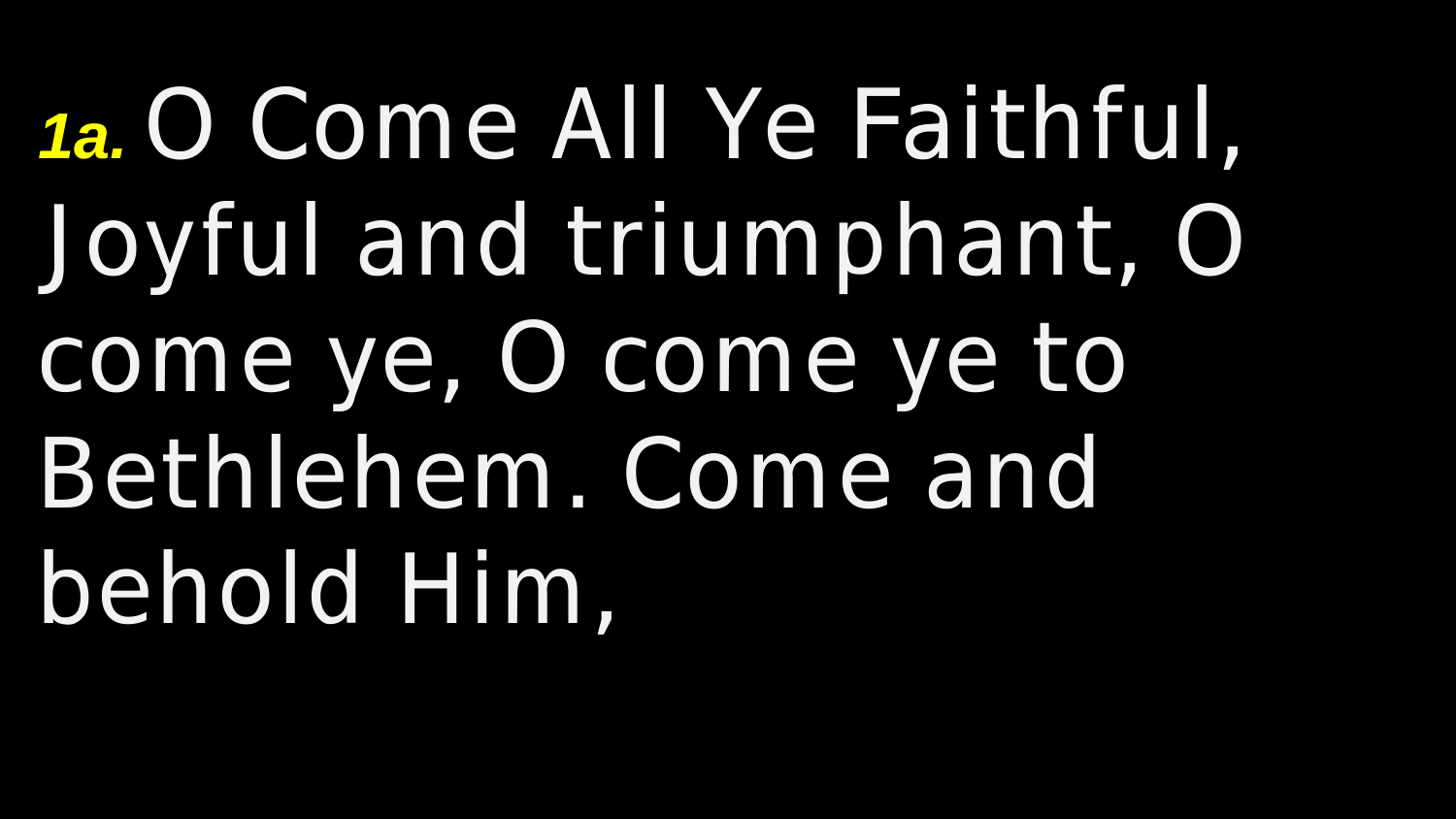

1a. O Come All Ye Faithful, Joyful and triumphant, O come ye, O come ye to Bethlehem. Come and behold Him,